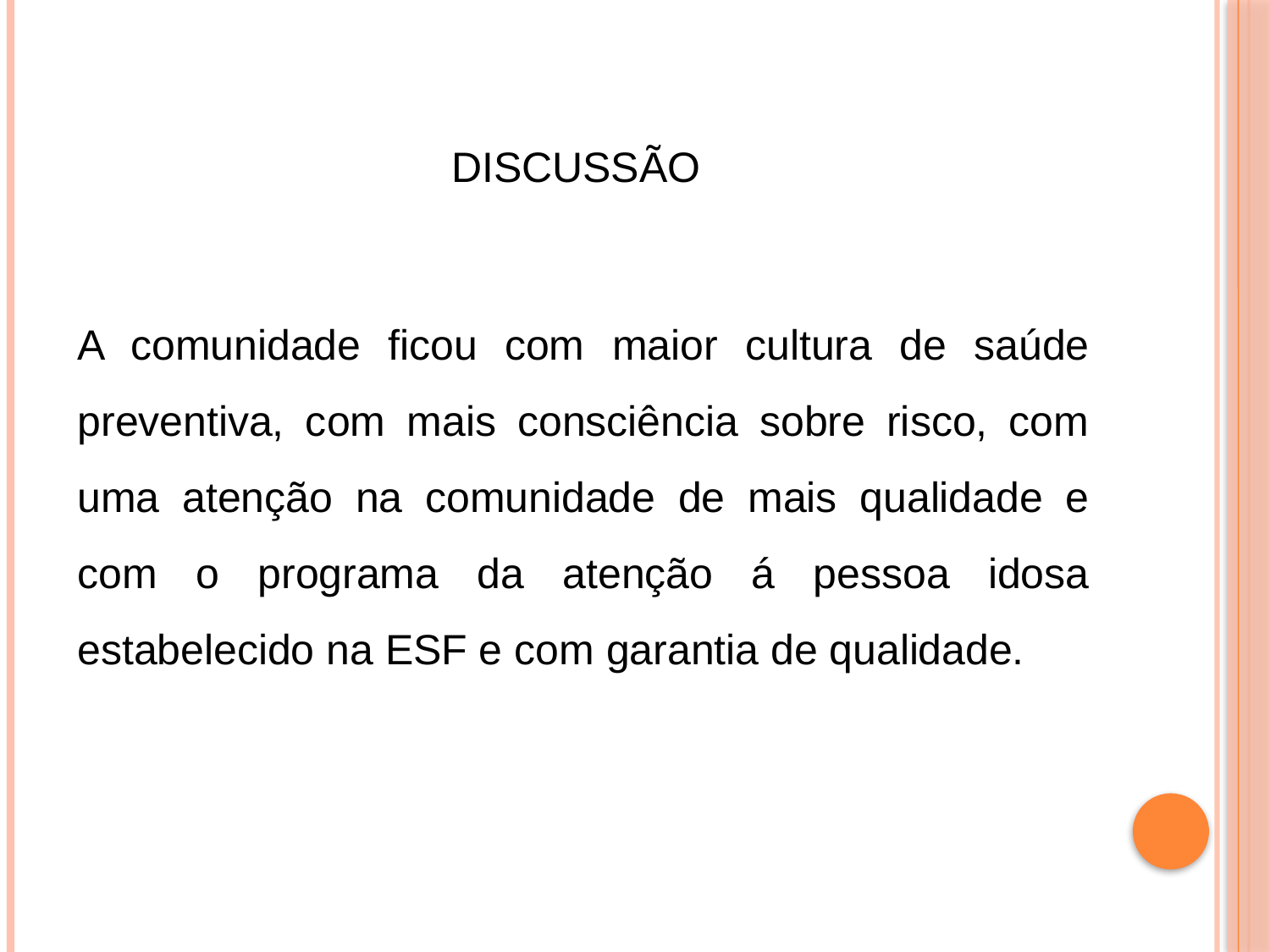

# Discussão
A comunidade ficou com maior cultura de saúde preventiva, com mais consciência sobre risco, com uma atenção na comunidade de mais qualidade e com o programa da atenção á pessoa idosa estabelecido na ESF e com garantia de qualidade.